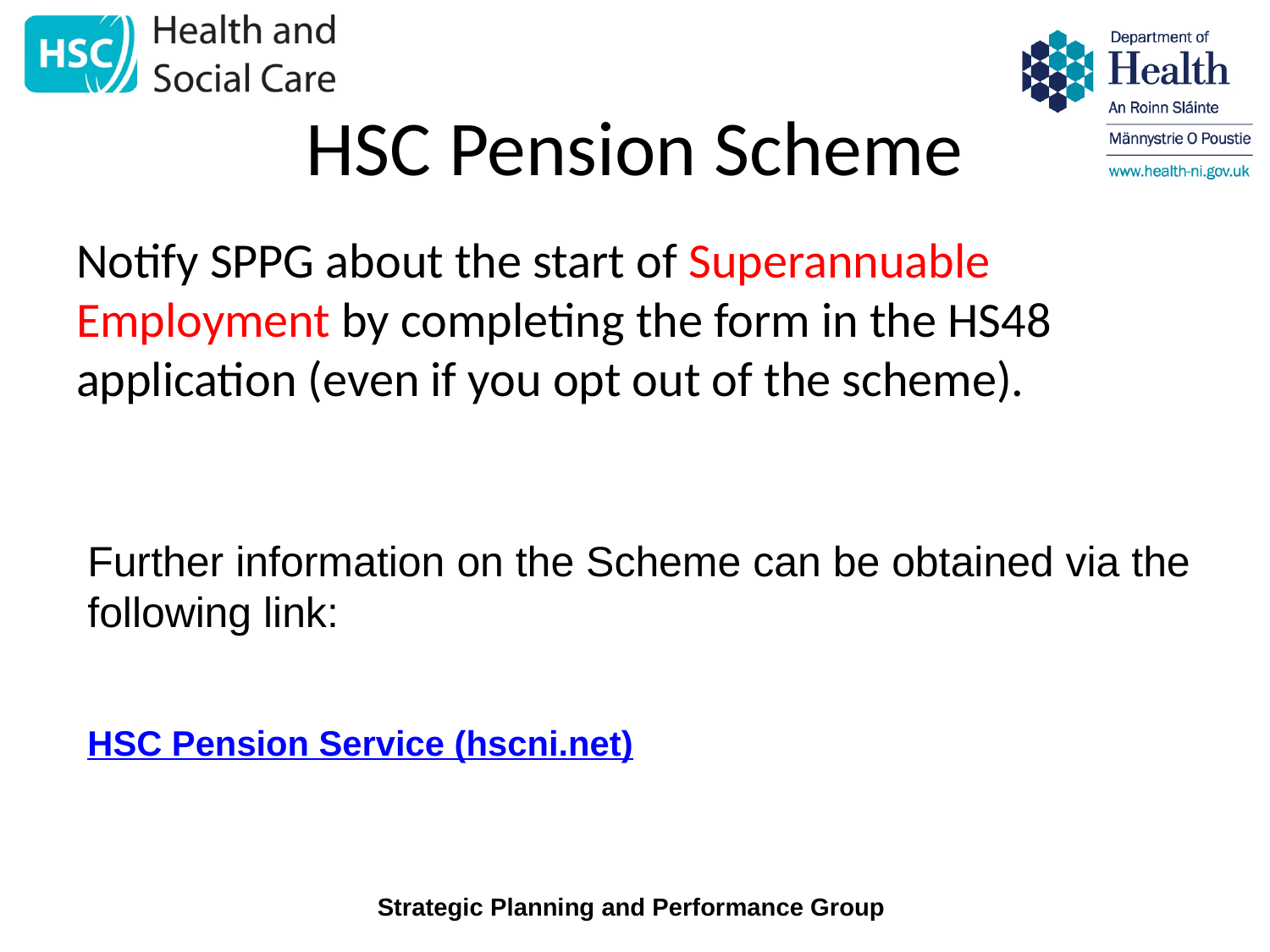

# HSC Pension Scheme
Notify SPPG about the start of Superannuable Employment by completing the form in the HS48 application (even if you opt out of the scheme).

Further information on the Scheme can be obtained via the following link:

HSC Pension Service (hscni.net)